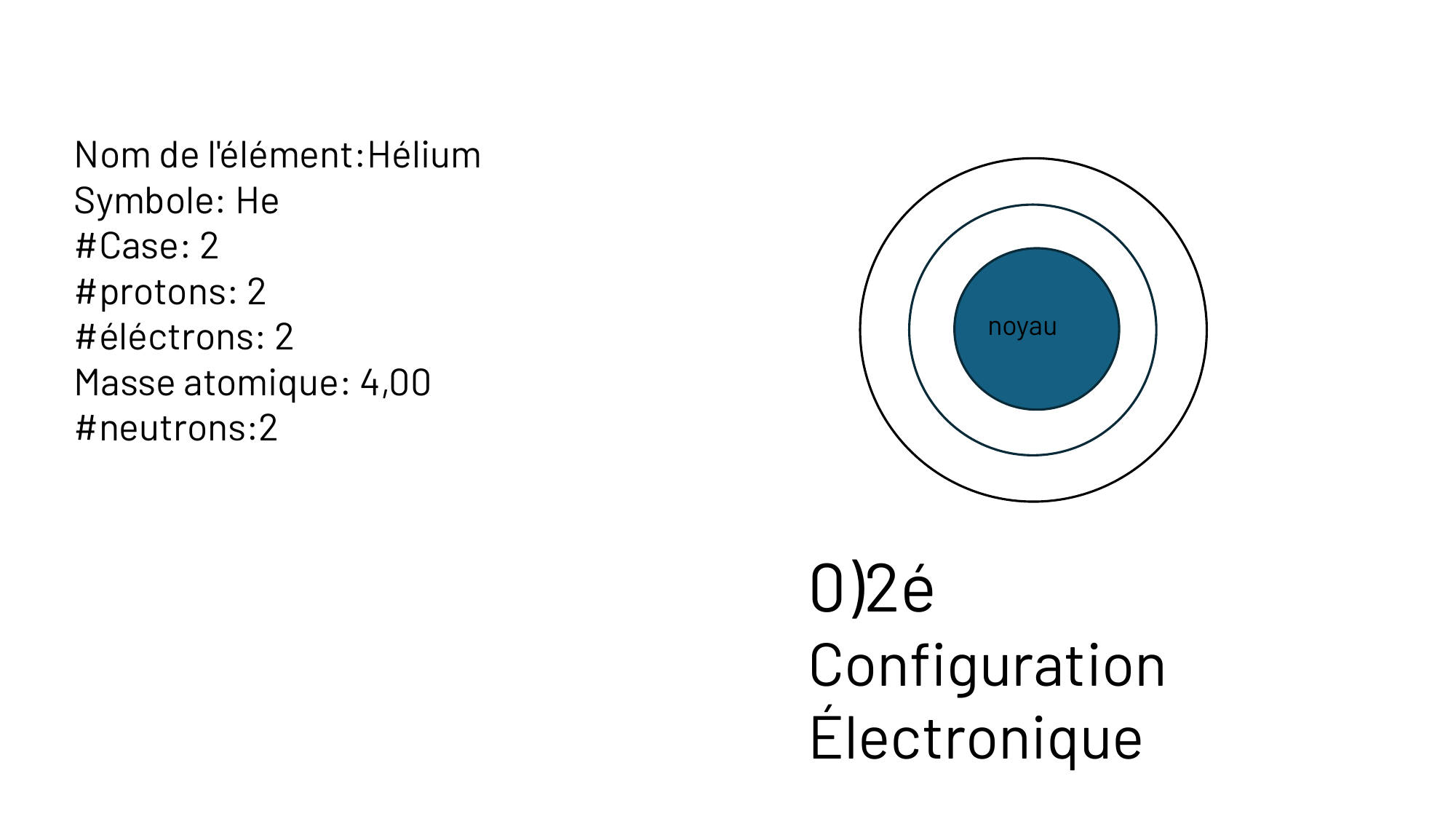

Nom de l'élément:Hélium
Symbole: He
#Case: 2
#protons: 2
#éléctrons: 2
Masse atomique: 4,00
#neutrons:2

noyau
0)2é
Configuration
Électronique